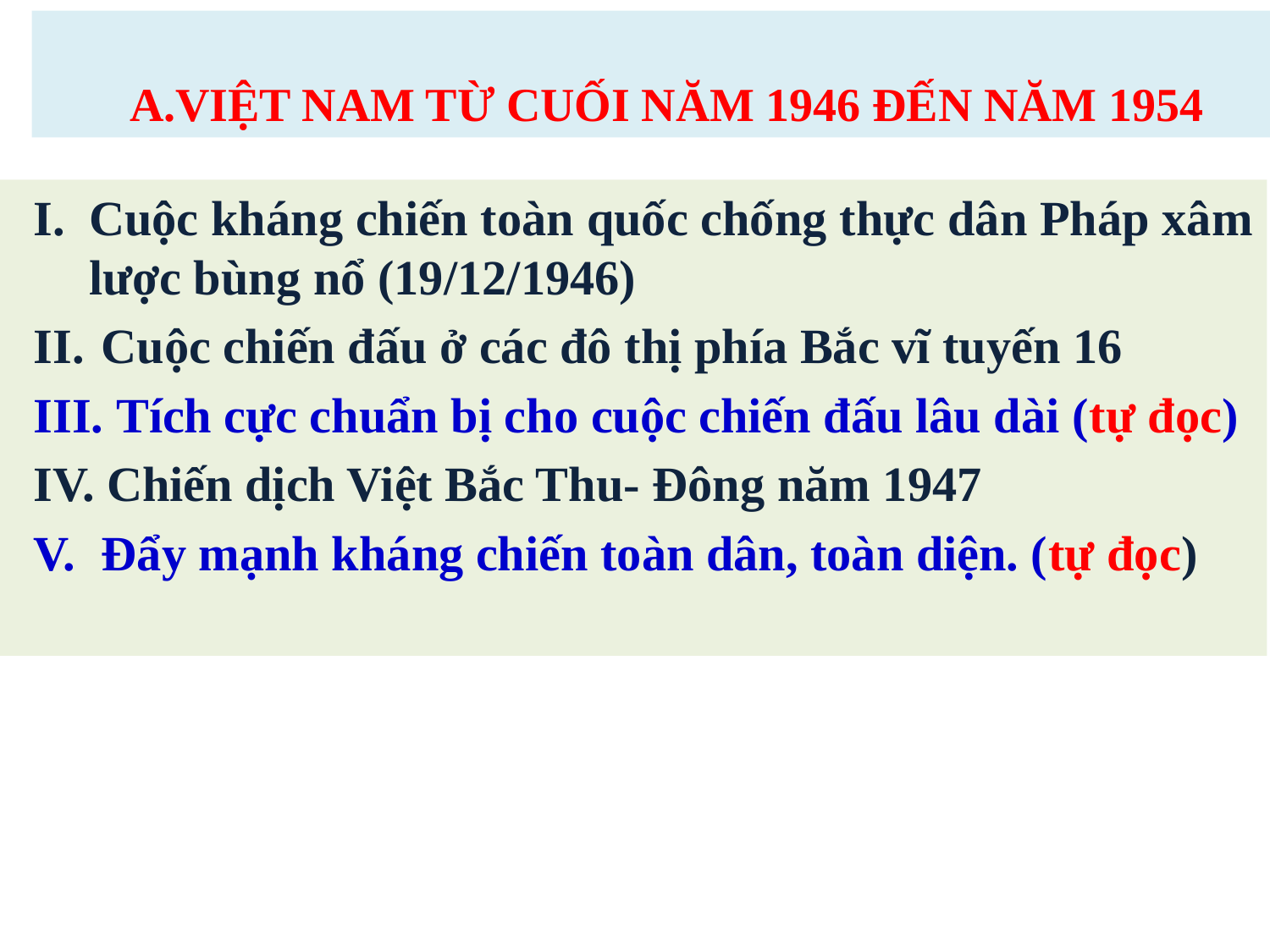

# A.VIỆT NAM TỪ CUỐI NĂM 1946 ĐẾN NĂM 1954
Cuộc kháng chiến toàn quốc chống thực dân Pháp xâm lược bùng nổ (19/12/1946)
 Cuộc chiến đấu ở các đô thị phía Bắc vĩ tuyến 16
 Tích cực chuẩn bị cho cuộc chiến đấu lâu dài (tự đọc)
 Chiến dịch Việt Bắc Thu- Đông năm 1947
 Đẩy mạnh kháng chiến toàn dân, toàn diện. (tự đọc)